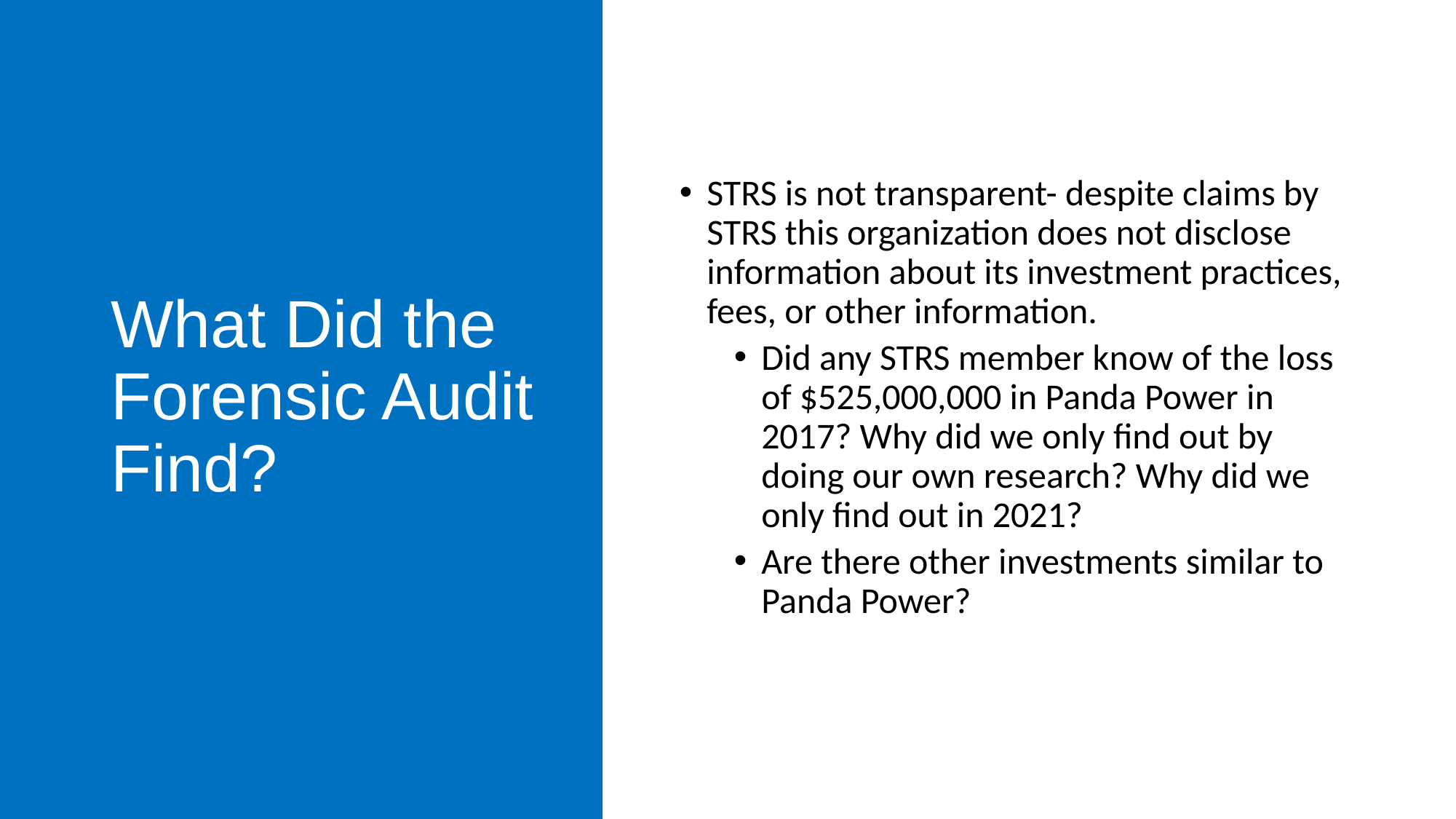

# What Did the Forensic Audit Find?
STRS is not transparent- despite claims by STRS this organization does not disclose information about its investment practices, fees, or other information.
Did any STRS member know of the loss of $525,000,000 in Panda Power in 2017? Why did we only find out by doing our own research? Why did we only find out in 2021?
Are there other investments similar to Panda Power?